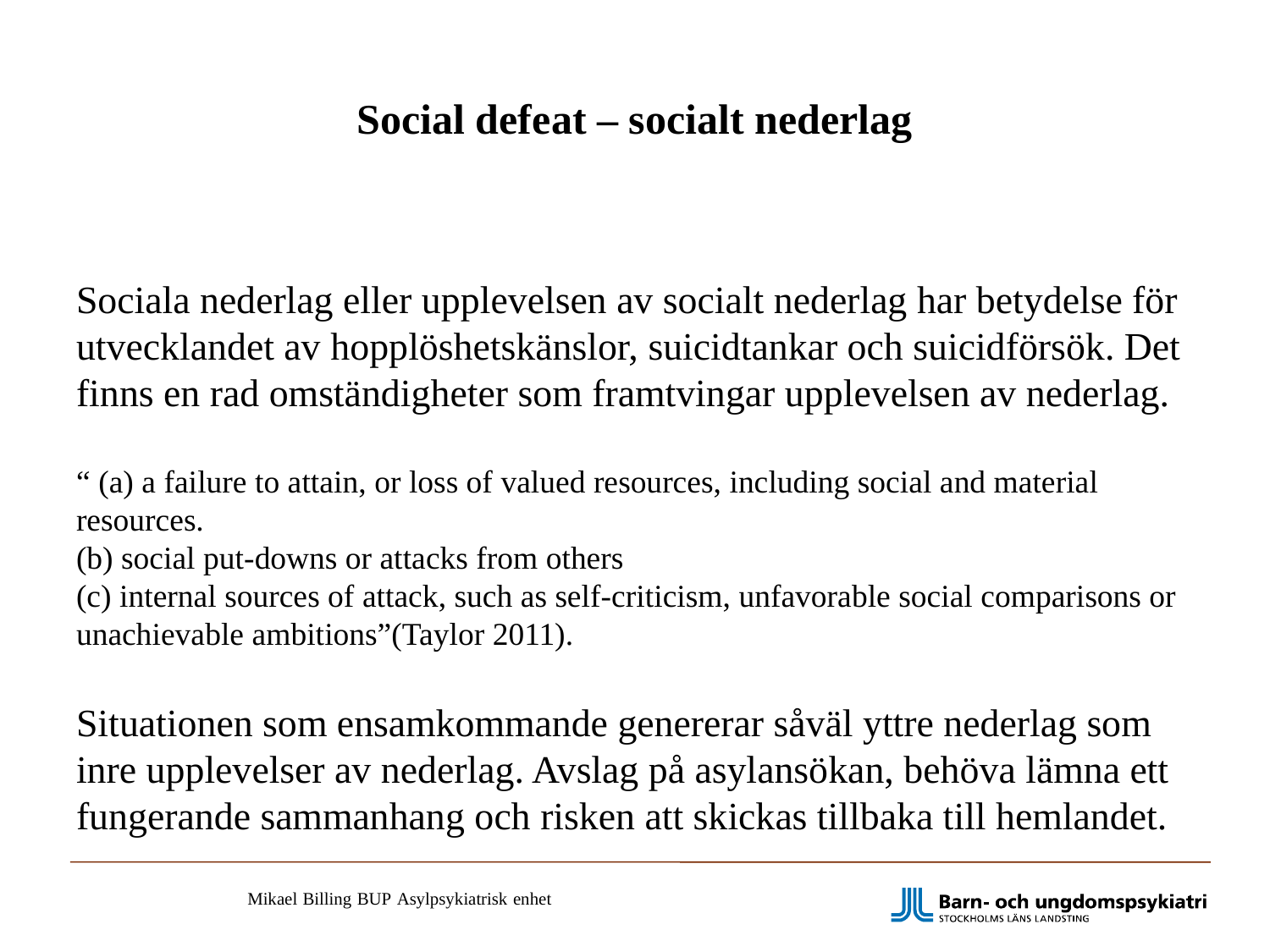

# Social defeat – socialt nederlag

Sociala nederlag eller upplevelsen av socialt nederlag har betydelse för utvecklandet av hopplöshetskänslor, suicidtankar och suicidförsök. Det finns en rad omständigheter som framtvingar upplevelsen av nederlag.

“ (a) a failure to attain, or loss of valued resources, including social and material resources.
(b) social put-downs or attacks from others
(c) internal sources of attack, such as self-criticism, unfavorable social comparisons or unachievable ambitions”(Taylor 2011).

Situationen som ensamkommande genererar såväl yttre nederlag som inre upplevelser av nederlag. Avslag på asylansökan, behöva lämna ett fungerande sammanhang och risken att skickas tillbaka till hemlandet.